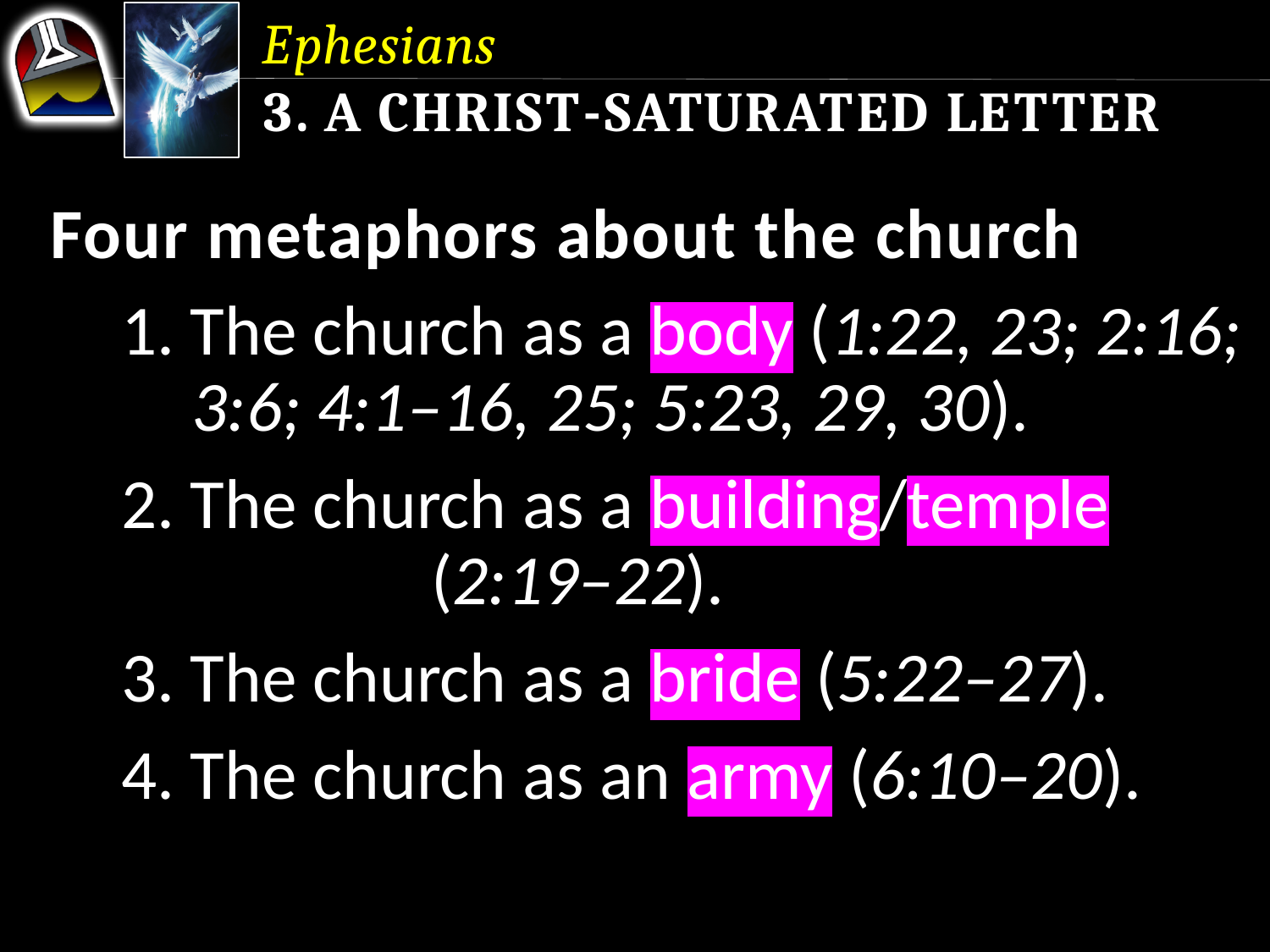

Ephesians
3. A Christ-Saturated Letter
Four metaphors about the church
	1. The church as a body (1:22, 23; 2:16; 		3:6; 4:1–16, 25; 5:23, 29, 30).
	2. The church as a building/temple                       		(2:19–22).
	3. The church as a bride (5:22–27).
	4. The church as an army (6:10–20).